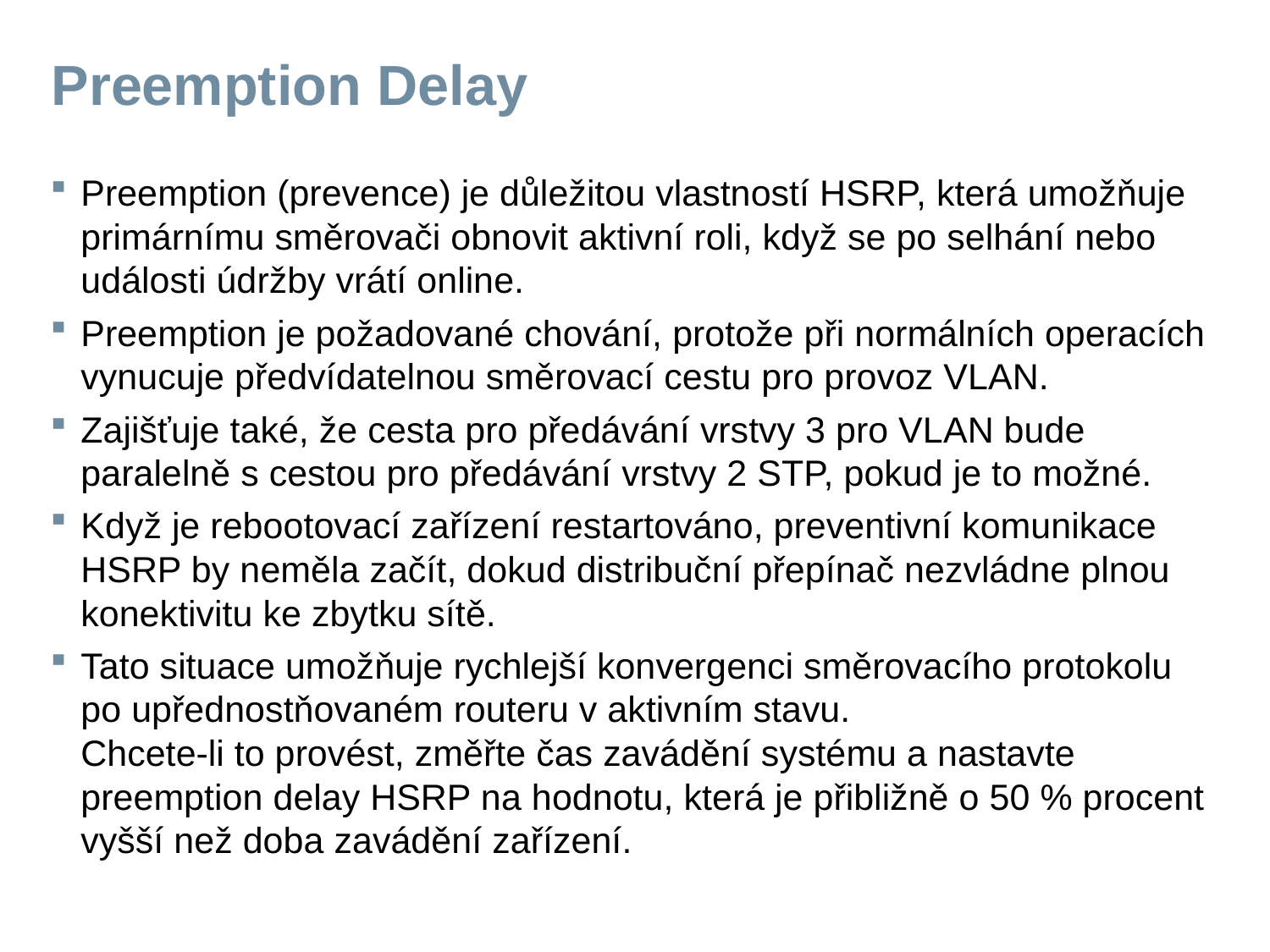

# Preemption Delay
Preemption (prevence) je důležitou vlastností HSRP, která umožňuje primárnímu směrovači obnovit aktivní roli, když se po selhání nebo události údržby vrátí online.
Preemption je požadované chování, protože při normálních operacích vynucuje předvídatelnou směrovací cestu pro provoz VLAN.
Zajišťuje také, že cesta pro předávání vrstvy 3 pro VLAN bude paralelně s cestou pro předávání vrstvy 2 STP, pokud je to možné.
Když je rebootovací zařízení restartováno, preventivní komunikace HSRP by neměla začít, dokud distribuční přepínač nezvládne plnou konektivitu ke zbytku sítě.
Tato situace umožňuje rychlejší konvergenci směrovacího protokolu po upřednostňovaném routeru v aktivním stavu.
Chcete-li to provést, změřte čas zavádění systému a nastavte preemption delay HSRP na hodnotu, která je přibližně o 50 % procent vyšší než doba zavádění zařízení.